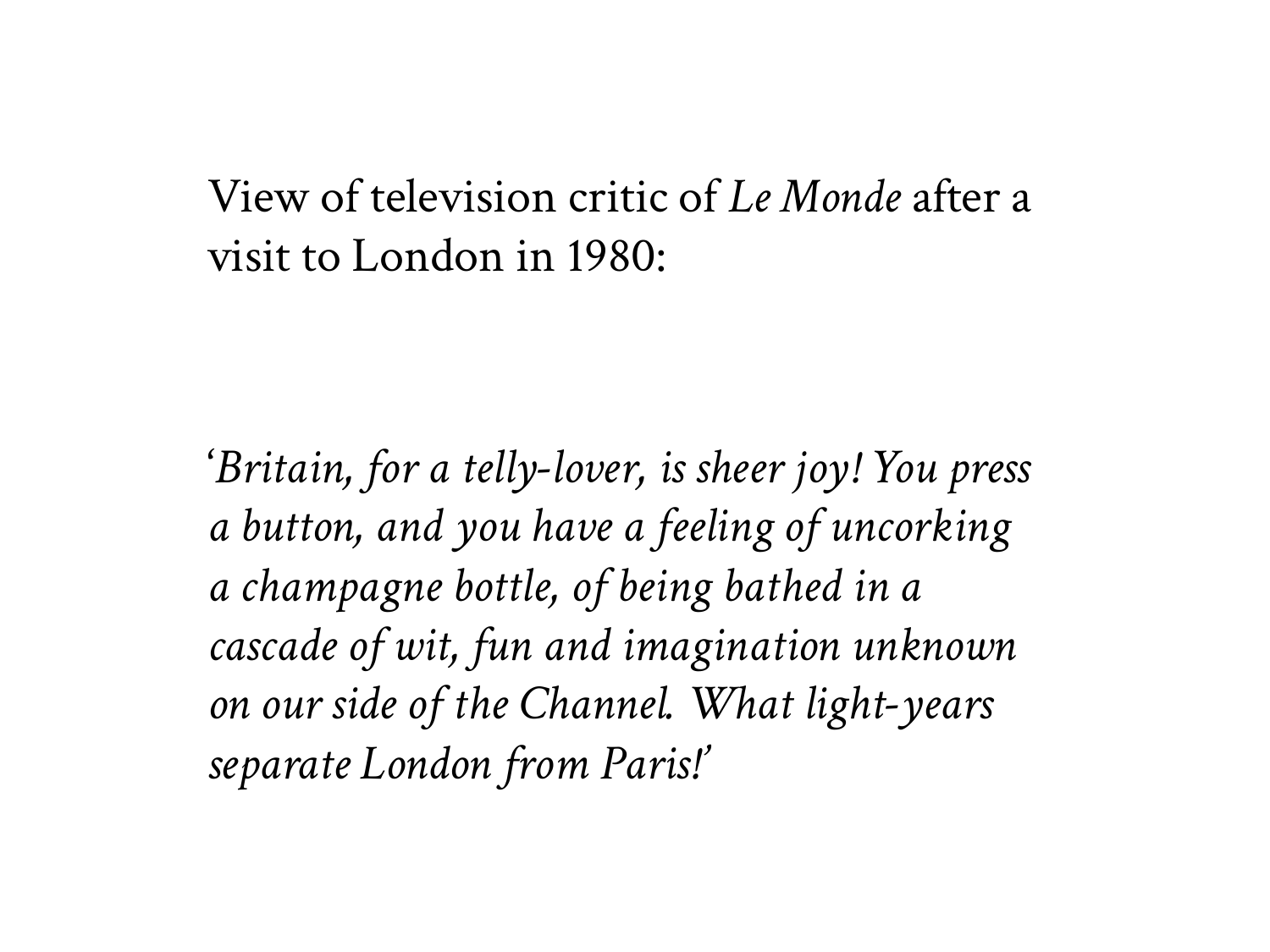

View of television critic of Le Monde after a visit to London in 1980:

‘Britain, for a telly-lover, is sheer joy! You press a button, and you have a feeling of uncorking a champagne bottle, of being bathed in a cascade of wit, fun and imagination unknown on our side of the Channel. What light-years separate London from Paris!’